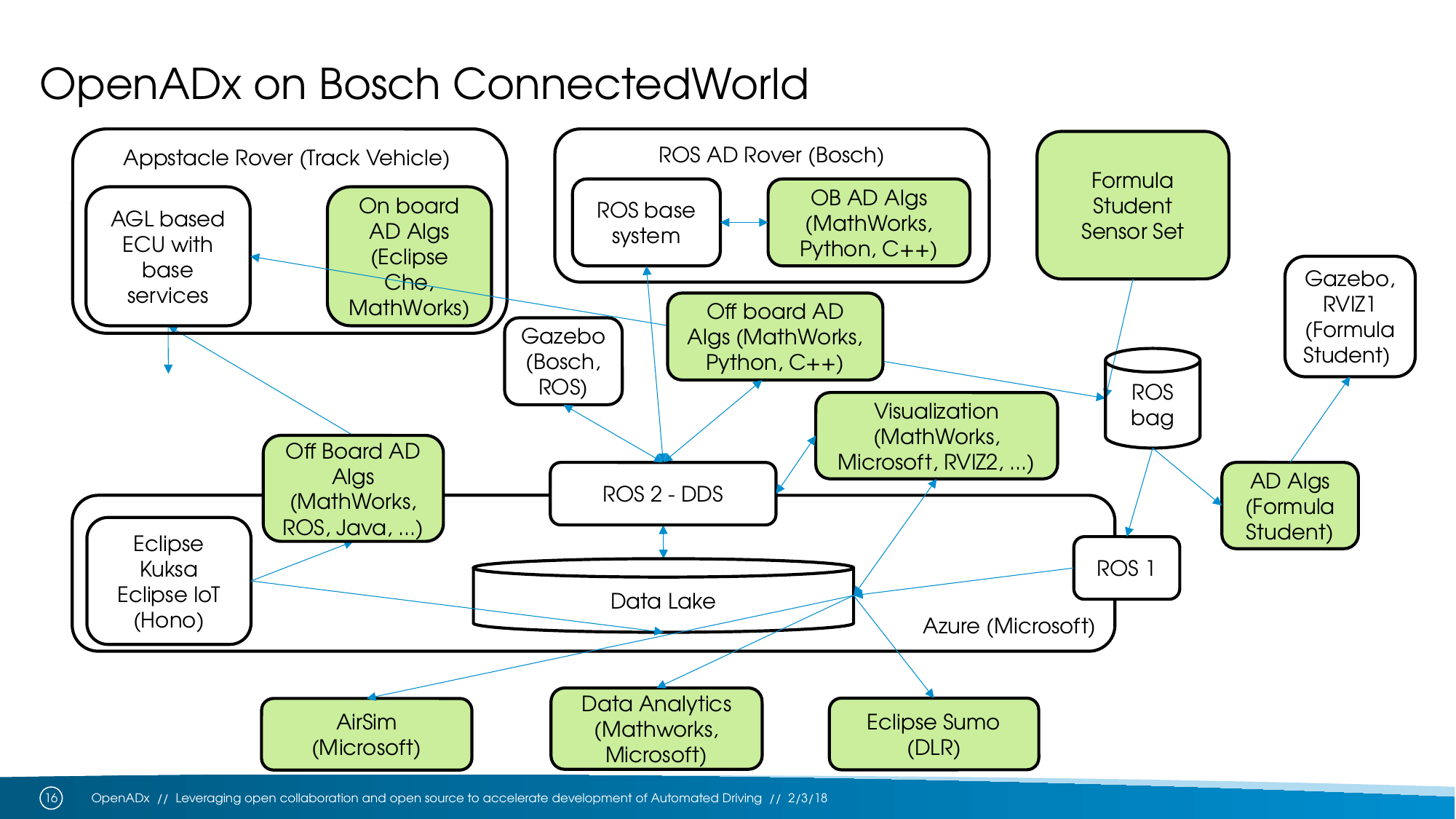

# OpenADx on Bosch ConnectedWorld
Appstacle Rover (Track Vehicle)
ROS AD Rover (Bosch)
Formula Student
Sensor Set
ROS base system
OB AD Algs (MathWorks, Python, C++)
AGL based ECU with base services
On board AD Algs
(Eclipse Che, MathWorks)
Gazebo,
RVIZ1
(Formula
Student)
Off board AD Algs (MathWorks, Python, C++)
Gazebo (Bosch, ROS)
ROS bag
Visualization
(MathWorks, Microsoft, RVIZ2, ...)
Off Board AD Algs (MathWorks, ROS, Java, ...)
ROS 2 - DDS
AD Algs
(Formula Student)
Azure (Microsoft)
Eclipse
Kuksa
Eclipse IoT (Hono)
ROS 1
Data Lake
Data Analytics
(Mathworks, Microsoft)
Eclipse Sumo
(DLR)
AirSim
(Microsoft)